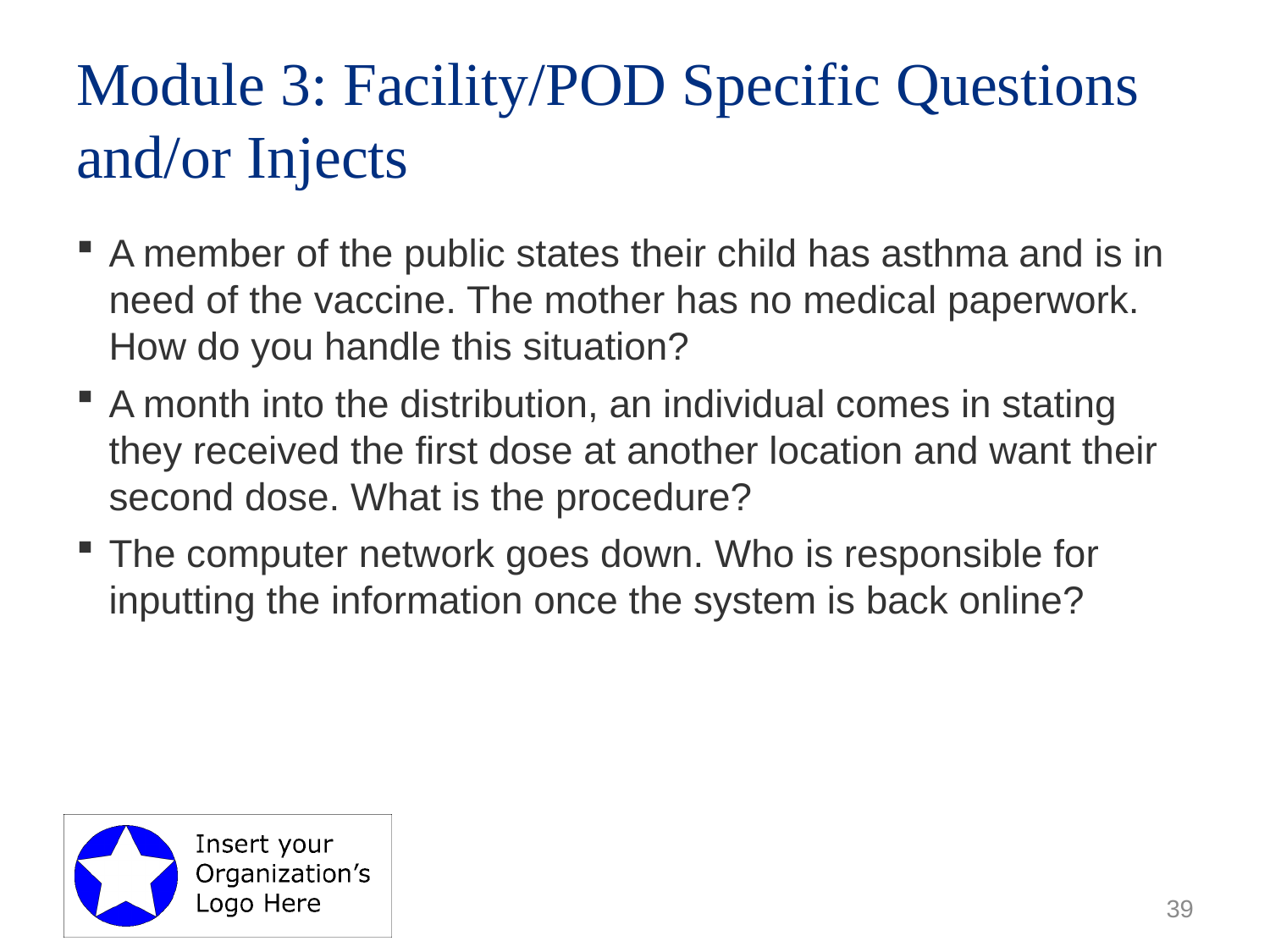

# Module 3: Facility/POD Specific Questions and/or Injects
A member of the public states their child has asthma and is in need of the vaccine. The mother has no medical paperwork. How do you handle this situation?
A month into the distribution, an individual comes in stating they received the first dose at another location and want their second dose. What is the procedure?
The computer network goes down. Who is responsible for inputting the information once the system is back online?

39